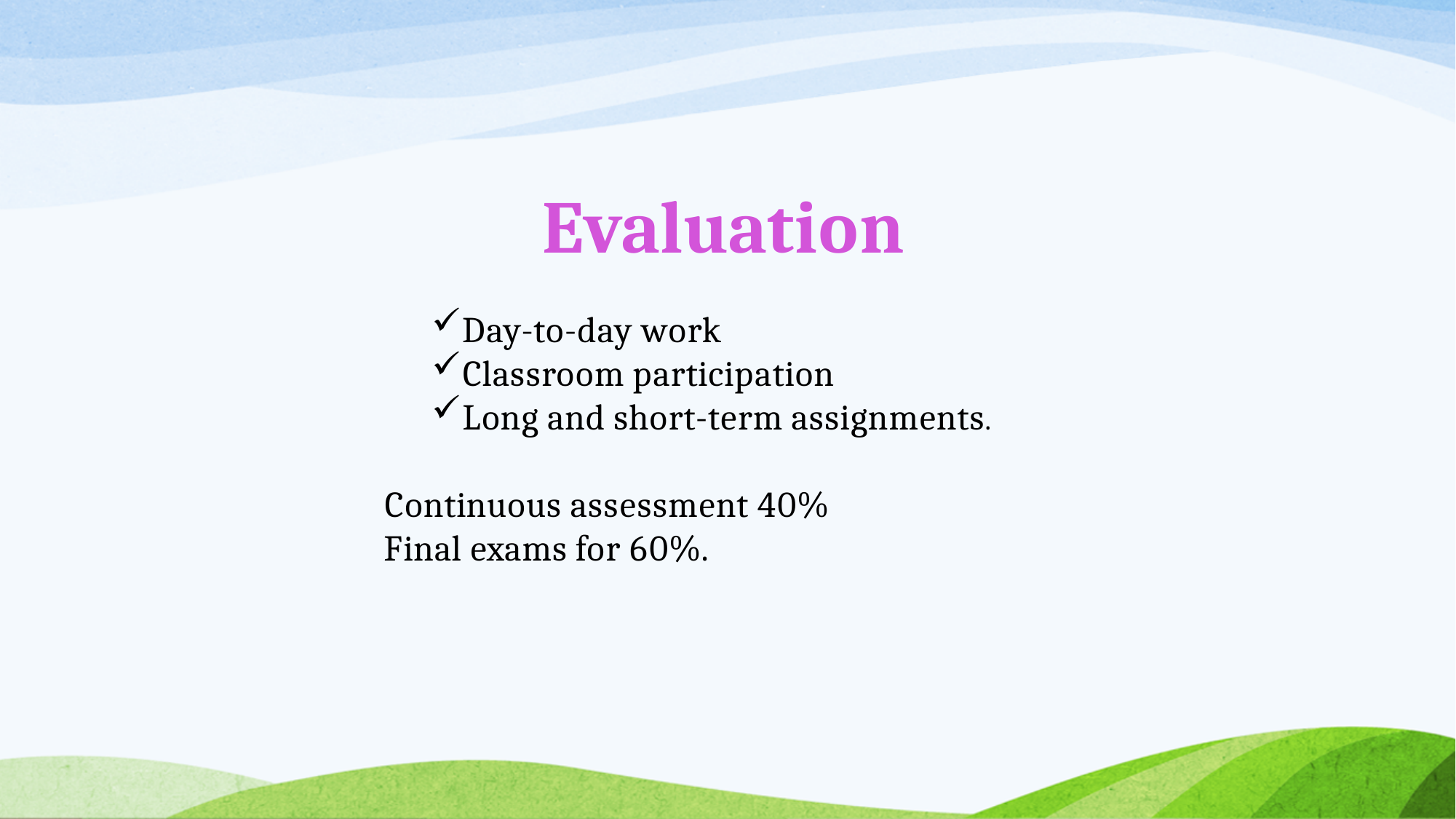

# Evaluation
Day-to-day work
Classroom participation
Long and short-term assignments.

Continuous assessment 40%
Final exams for 60%.